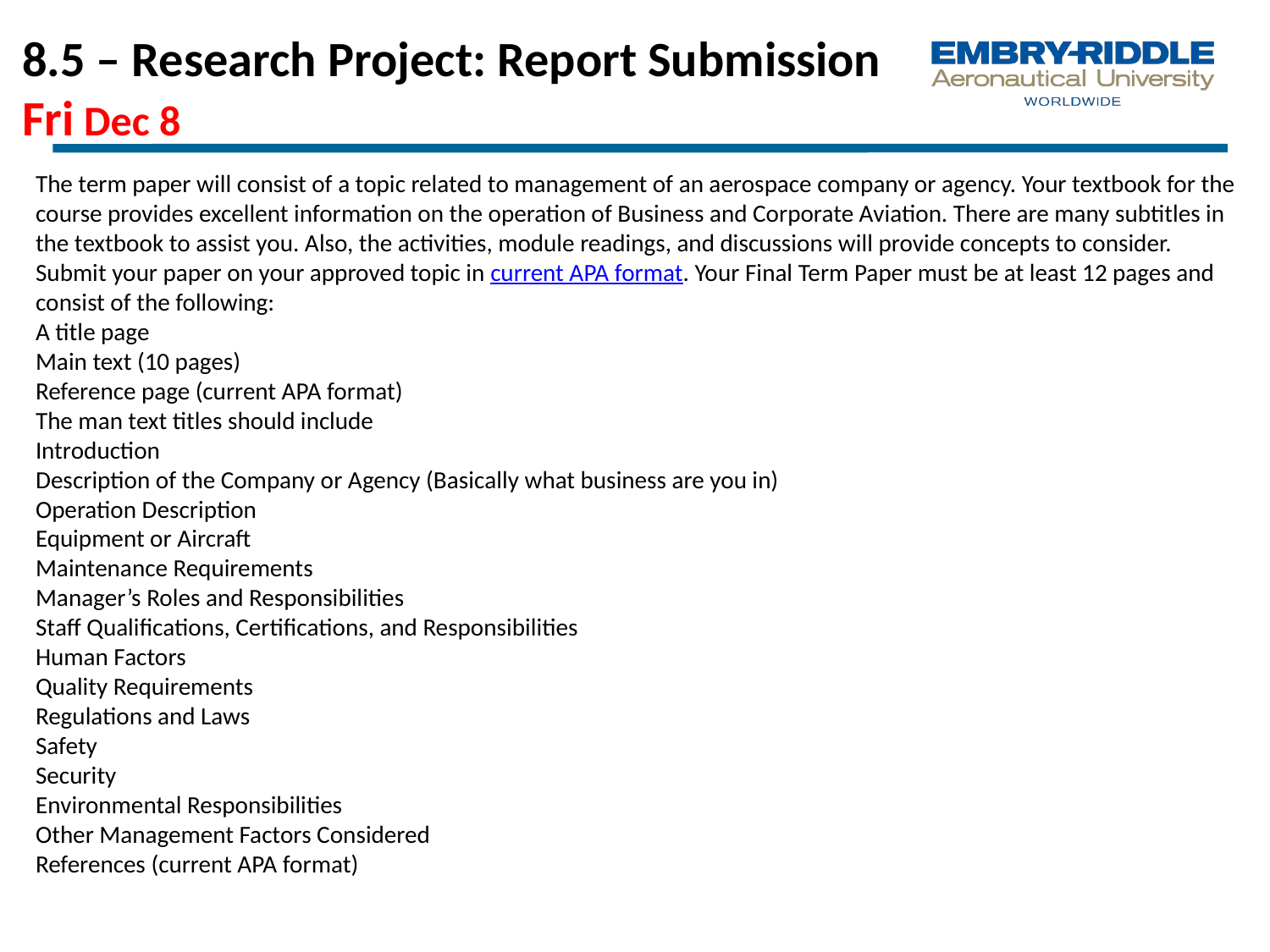

# 8.5 – Research Project: Report Submission Fri Dec 8
The term paper will consist of a topic related to management of an aerospace company or agency. Your textbook for the course provides excellent information on the operation of Business and Corporate Aviation. There are many subtitles in the textbook to assist you. Also, the activities, module readings, and discussions will provide concepts to consider.
Submit your paper on your approved topic in current APA format. Your Final Term Paper must be at least 12 pages and consist of the following:
A title page
Main text (10 pages)
Reference page (current APA format)
The man text titles should include
Introduction
Description of the Company or Agency (Basically what business are you in)
Operation Description
Equipment or Aircraft
Maintenance Requirements
Manager’s Roles and Responsibilities
Staff Qualifications, Certifications, and Responsibilities
Human Factors
Quality Requirements
Regulations and Laws
Safety
Security
Environmental Responsibilities
Other Management Factors Considered
References (current APA format)